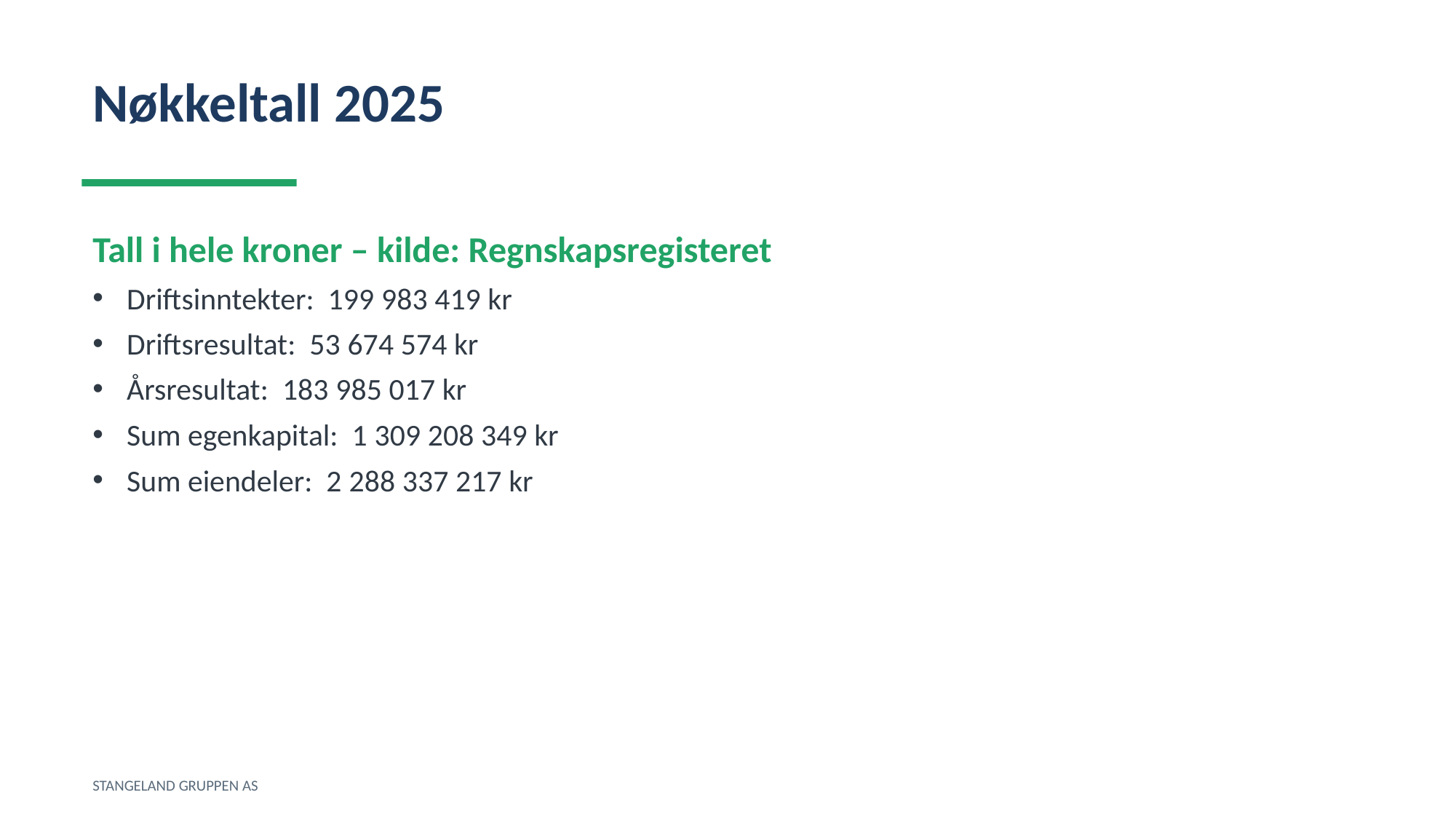

Nøkkeltall 2025

Tall i hele kroner – kilde: Regnskapsregisteret
Driftsinntekter:  199 983 419 kr
Driftsresultat:  53 674 574 kr
Årsresultat:  183 985 017 kr
Sum egenkapital:  1 309 208 349 kr
Sum eiendeler:  2 288 337 217 kr
STANGELAND GRUPPEN AS